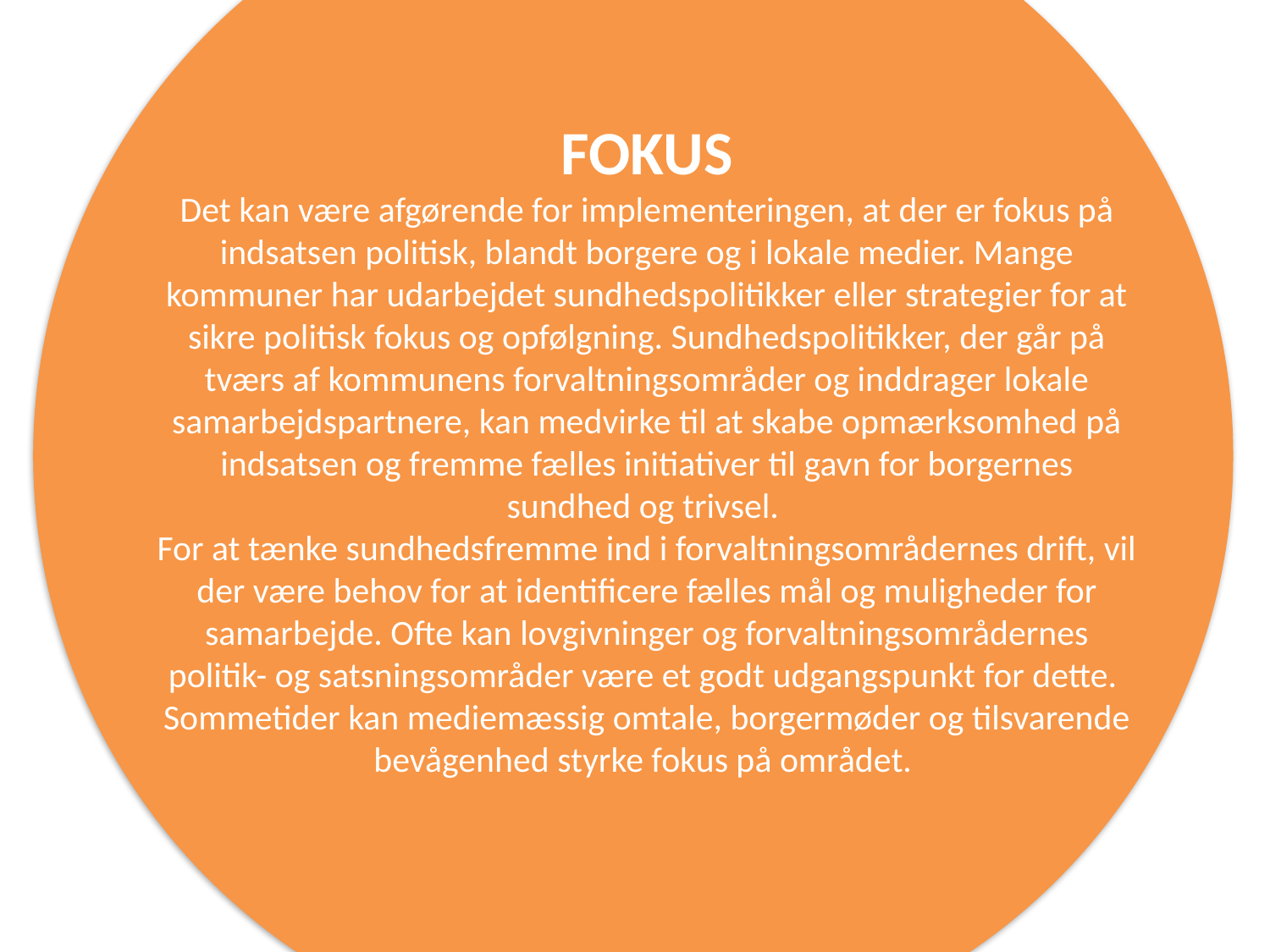

FOKUS
Det kan være afgørende for implementeringen, at der er fokus på indsatsen politisk, blandt borgere og i lokale medier. Mange kommuner har udarbejdet sundhedspolitikker eller strategier for at sikre politisk fokus og opfølgning. Sundhedspolitikker, der går på tværs af kommunens forvaltningsområder og inddrager lokale samarbejdspartnere, kan medvirke til at skabe opmærksomhed på indsatsen og fremme fælles initiativer til gavn for borgernes sundhed og trivsel.
For at tænke sundhedsfremme ind i forvaltningsområdernes drift, vil der være behov for at identificere fælles mål og muligheder for samarbejde. Ofte kan lovgivninger og forvaltningsområdernes politik- og satsningsområder være et godt udgangspunkt for dette.  Sommetider kan mediemæssig omtale, borgermøder og tilsvarende bevågenhed styrke fokus på området.